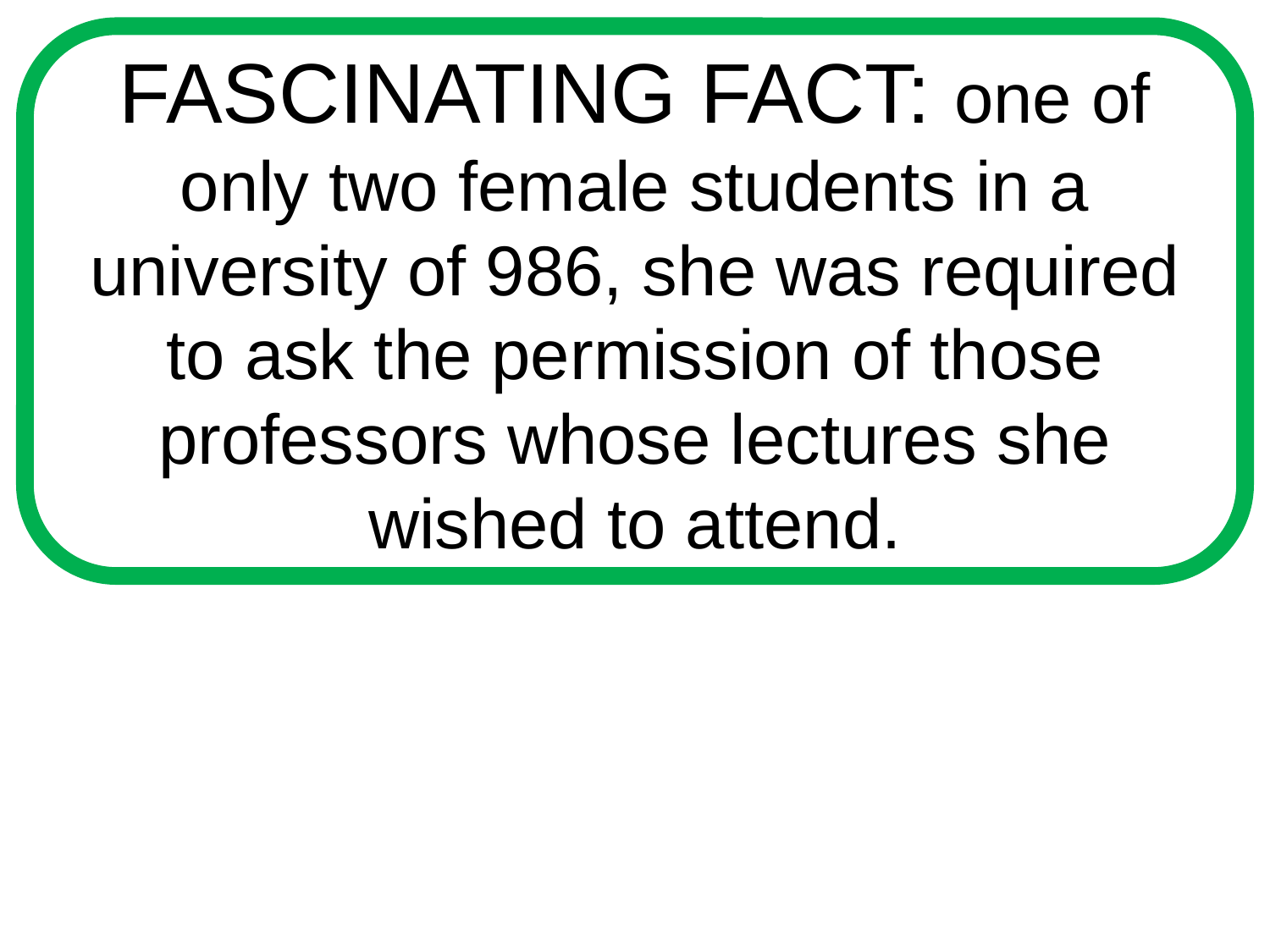

FASCINATING FACT: one of only two female students in a university of 986, she was required to ask the permission of those professors whose lectures she wished to attend.